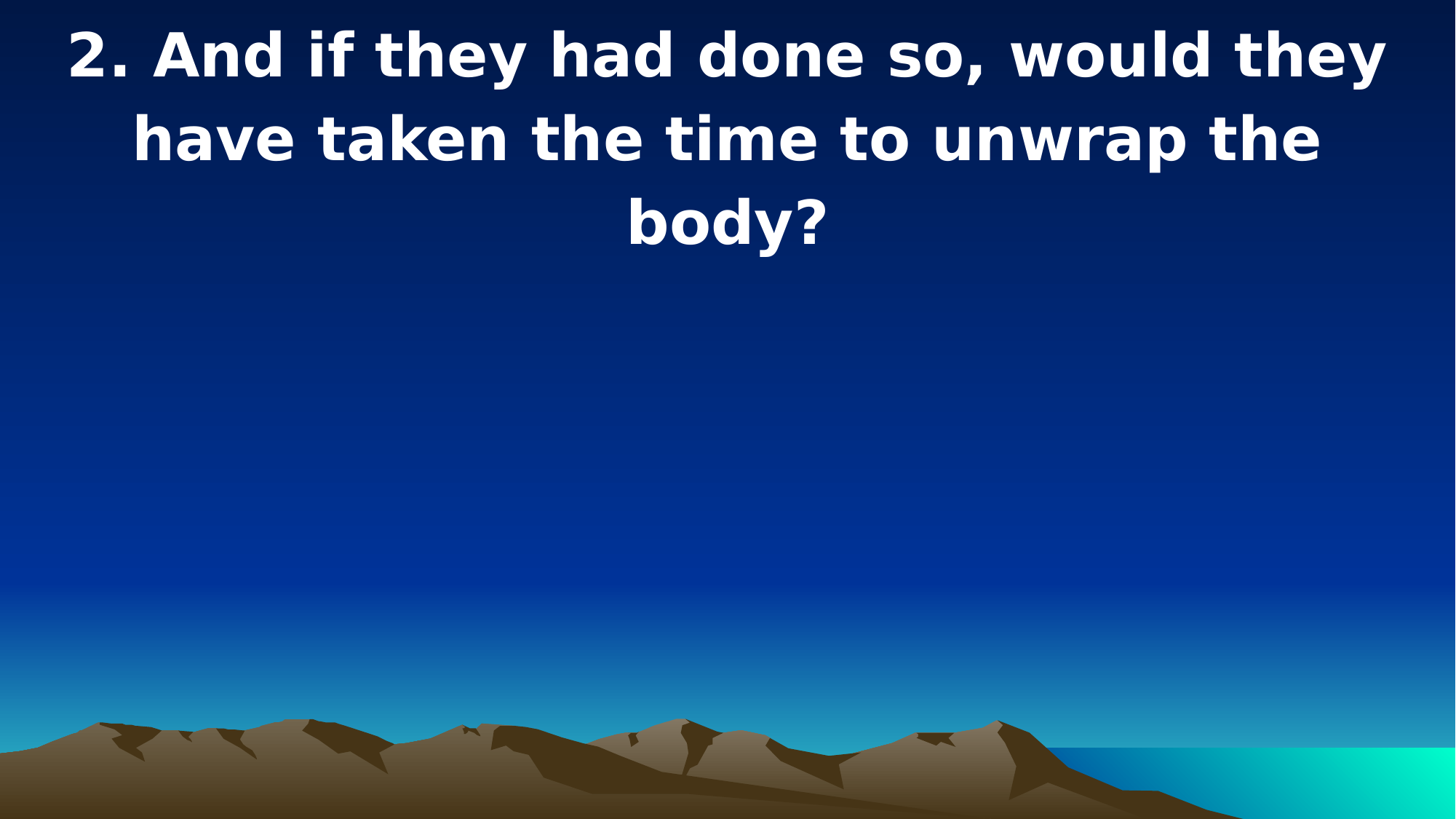

2. And if they had done so, would they have taken the time to unwrap the body?